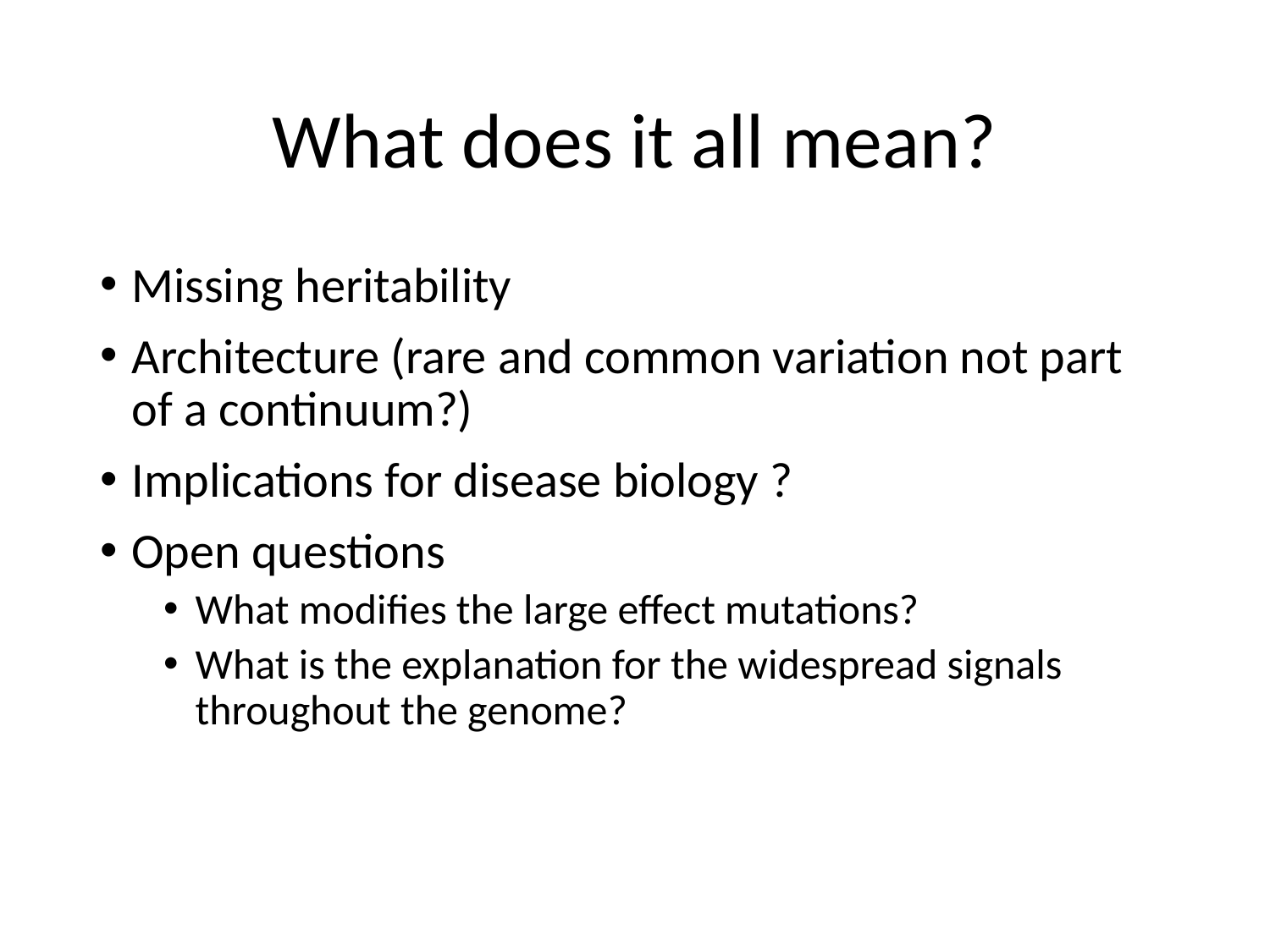

# What does it all mean?
Missing heritability
Architecture (rare and common variation not part of a continuum?)
Implications for disease biology ?
Open questions
What modifies the large effect mutations?
What is the explanation for the widespread signals throughout the genome?